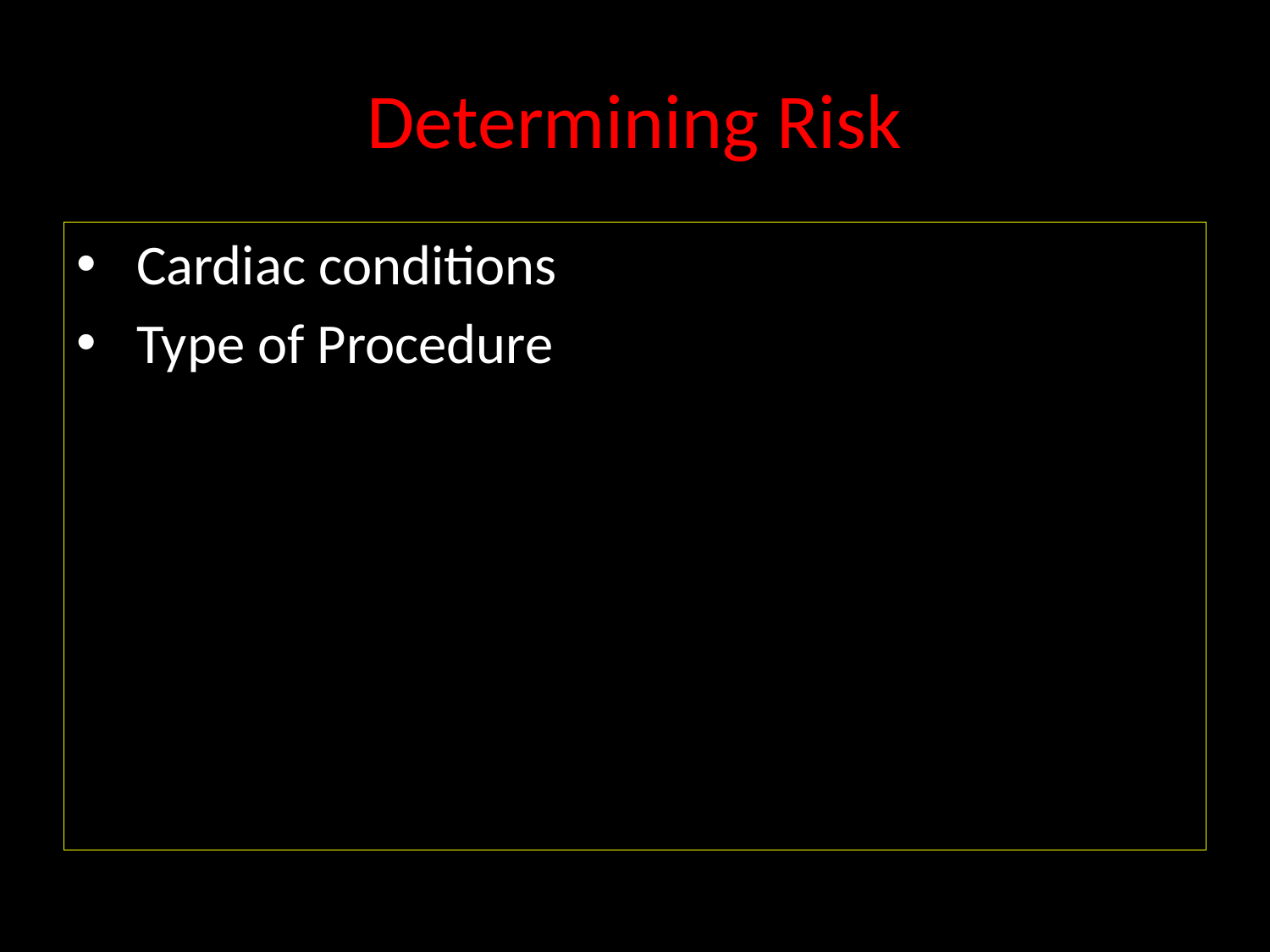

# Determining Risk
 Cardiac conditions
 Type of Procedure